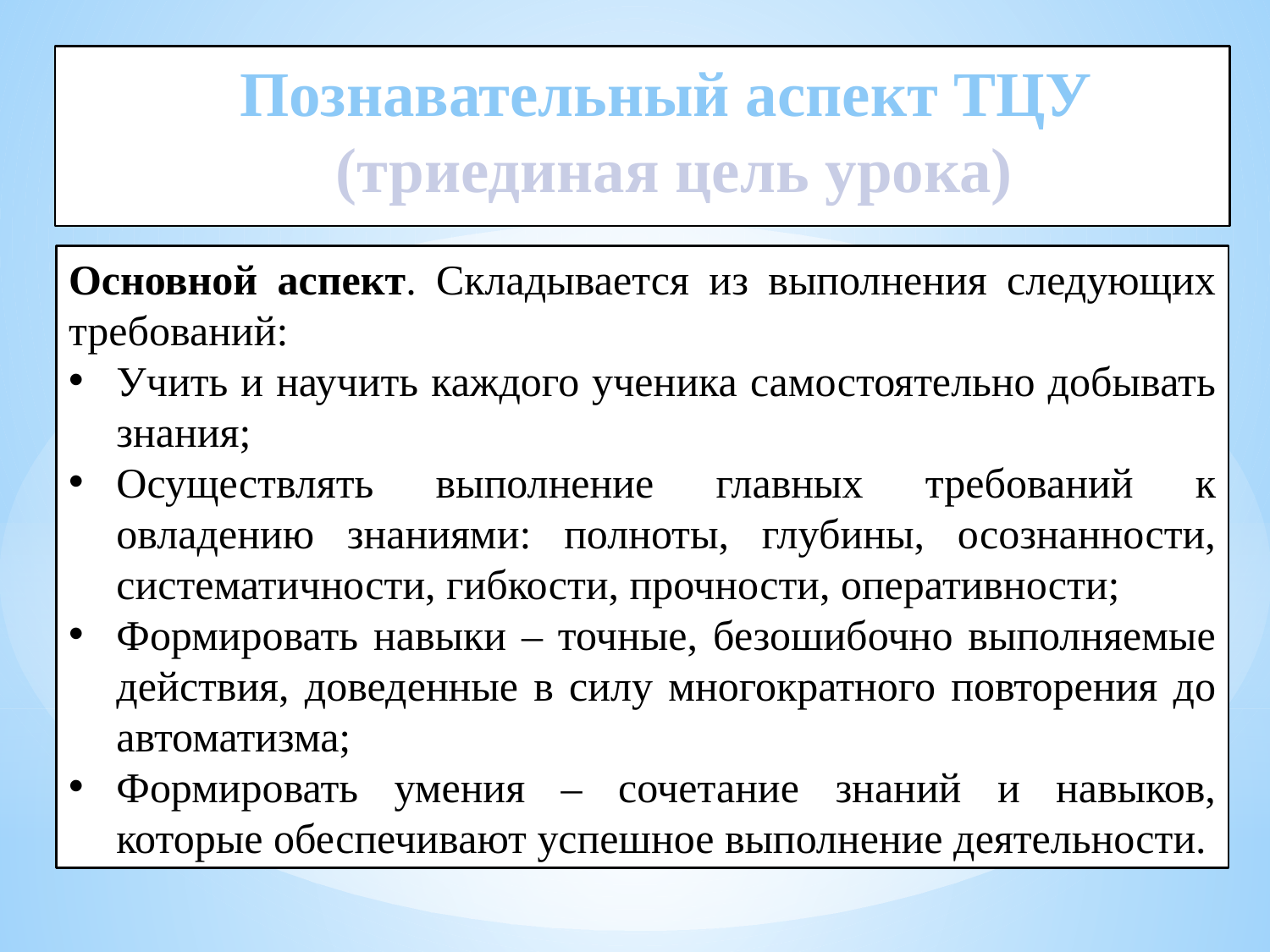

Познавательный аспект ТЦУ
 (триединая цель урока)
Основной аспект. Складывается из выполнения следующих требований:
Учить и научить каждого ученика самостоятельно добывать знания;
Осуществлять выполнение главных требований к овладению знаниями: полноты, глубины, осознанности, систематичности, гибкости, прочности, оперативности;
Формировать навыки – точные, безошибочно выполняемые действия, доведенные в силу многократного повторения до автоматизма;
Формировать умения – сочетание знаний и навыков, которые обеспечивают успешное выполнение деятельности.